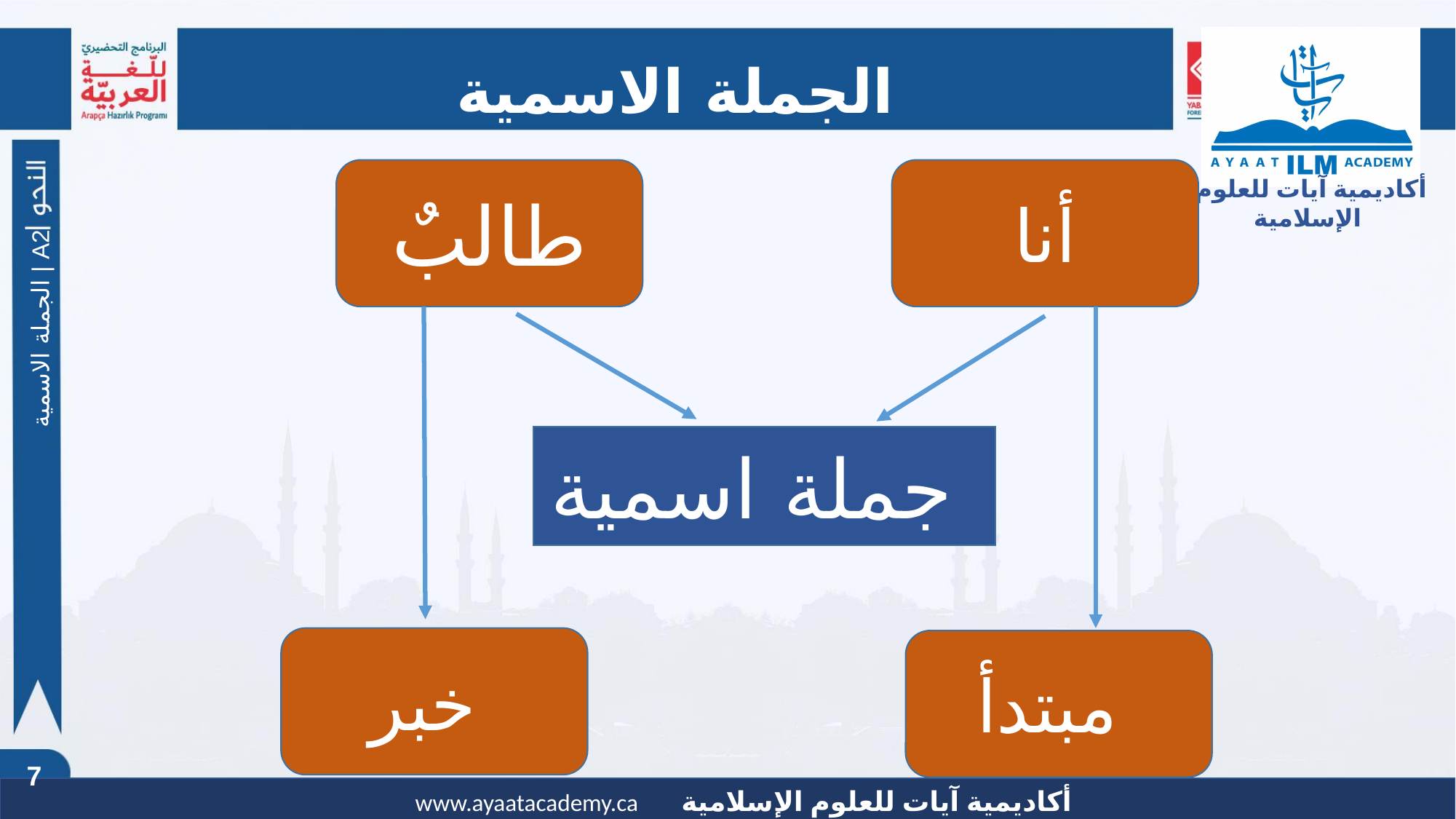

الجملة الاسمية
طالبٌ
أنا
الجملة الاسمية | A2
جملة اسمية
خبر
مبتدأ
7